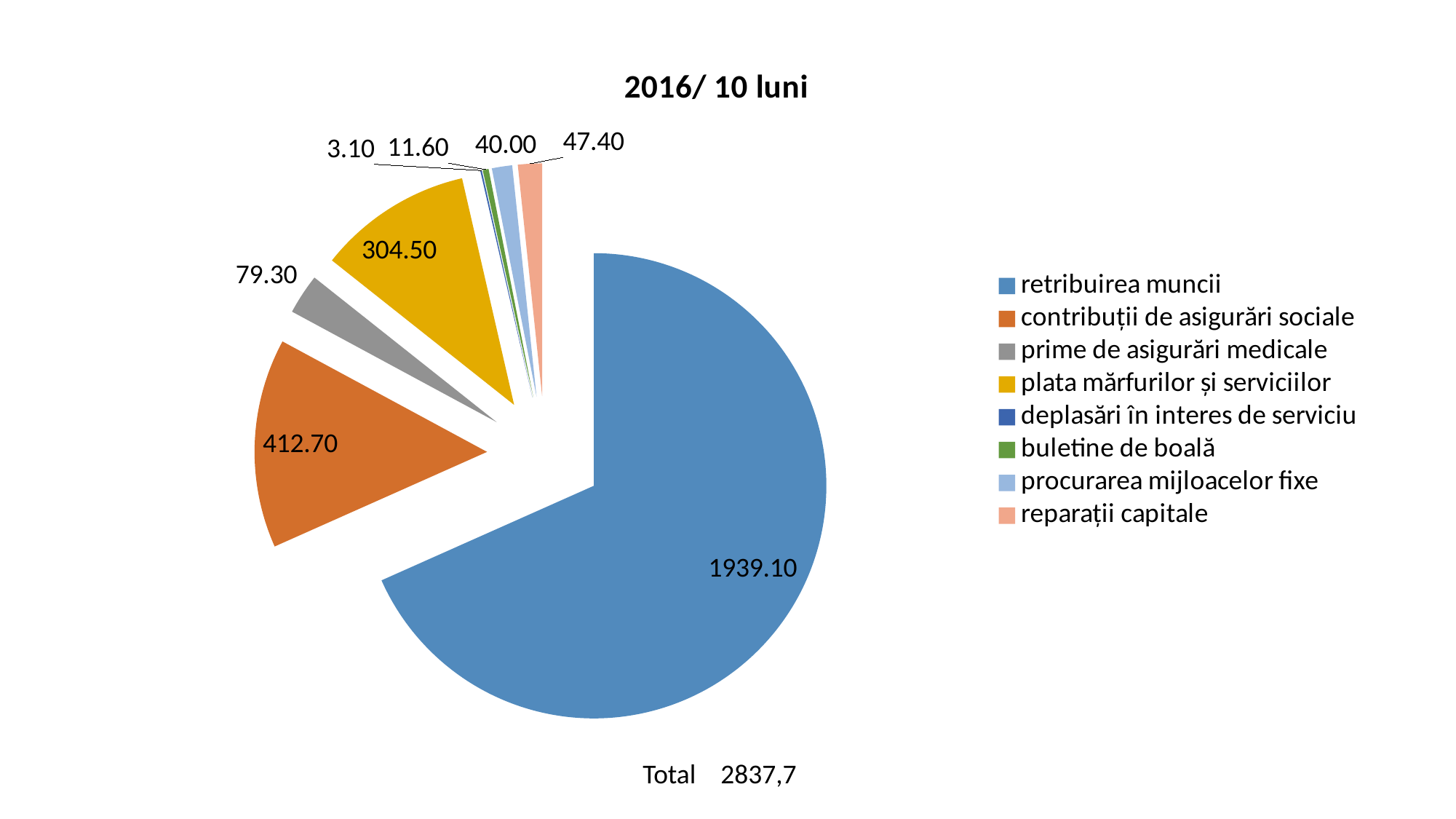

### Chart:

| Category | 2016/ 10 luni |
|---|---|
| retribuirea muncii | 1939.1 |
| contribuții de asigurări sociale | 412.7 |
| prime de asigurări medicale | 79.3 |
| plata mărfurilor și serviciilor | 304.5 |
| deplasări în interes de serviciu | 3.1 |
| buletine de boală | 11.6 |
| procurarea mijloacelor fixe | 40.0 |
| reparații capitale | 47.4 |
Total    2837,7